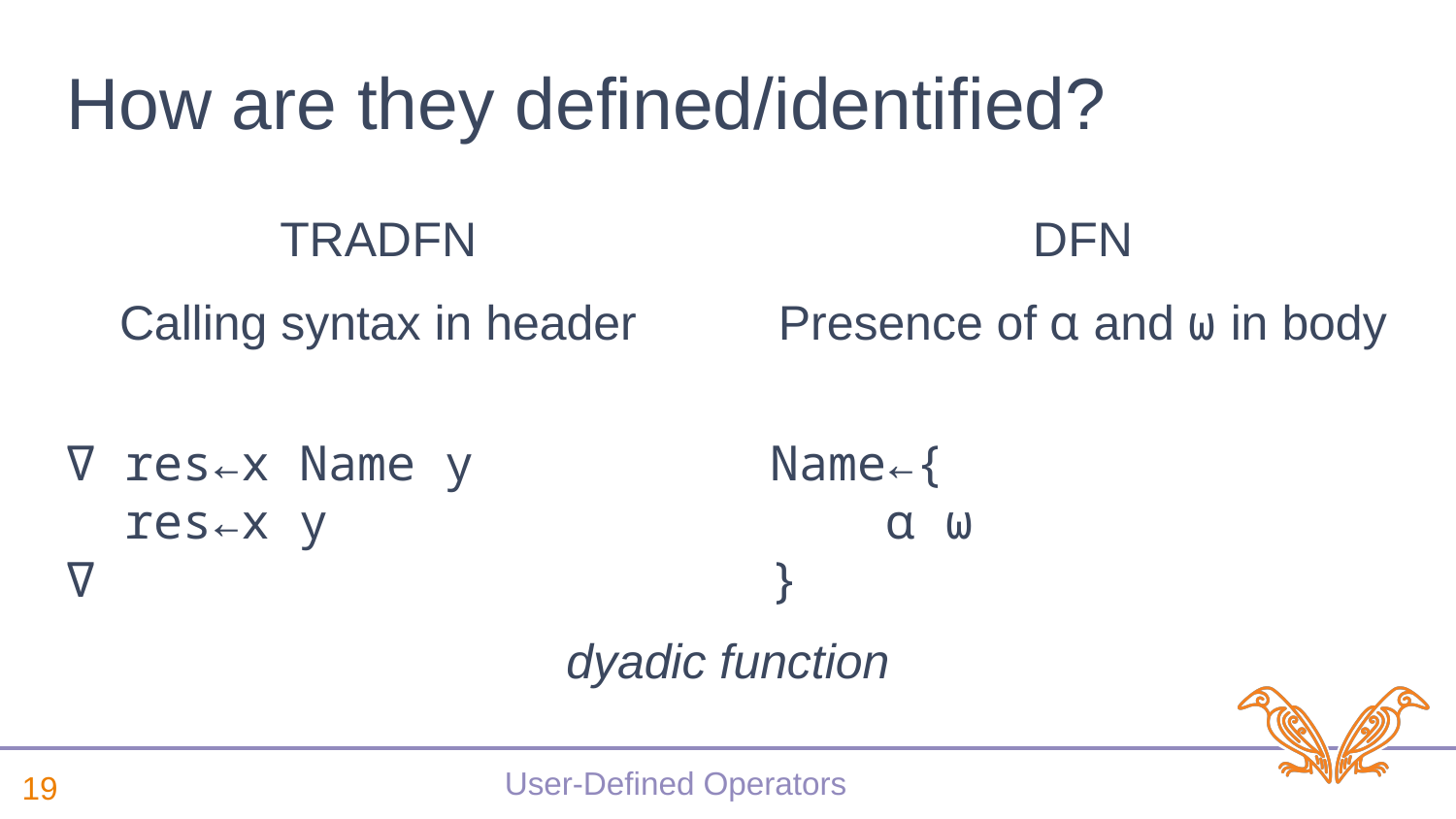

# How are they defined/identified?
TRAD FN
Calling syntax in header
∇ res←x Name y
  res←x y
∇
D FN
Presence of ⍺ and ⍵ in body
Name←{
    ⍺ ⍵
}
dyadic function